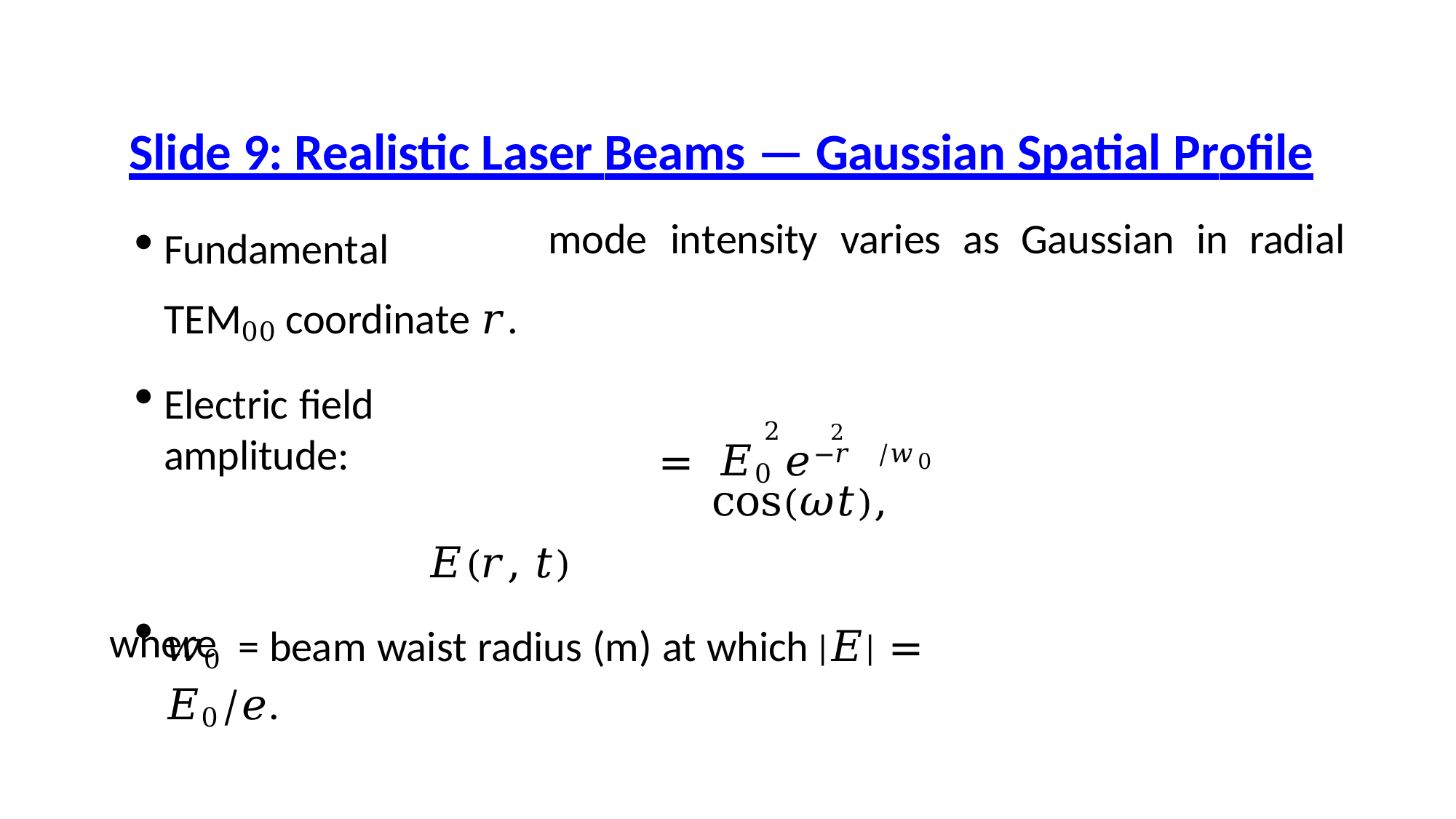

# Slide 9: Realistic Laser Beams — Gaussian Spatial Profile
Fundamental	TEM00 coordinate 𝑟.
Electric field amplitude:
𝐸(𝑟, 𝑡)
where
mode	intensity	varies	as	Gaussian	in	radial
2	2
=	𝐸0 𝑒−𝑟	/𝑤0  cos(𝜔𝑡),
𝑤0  = beam waist radius (m) at which |𝐸| = 𝐸0/𝑒.